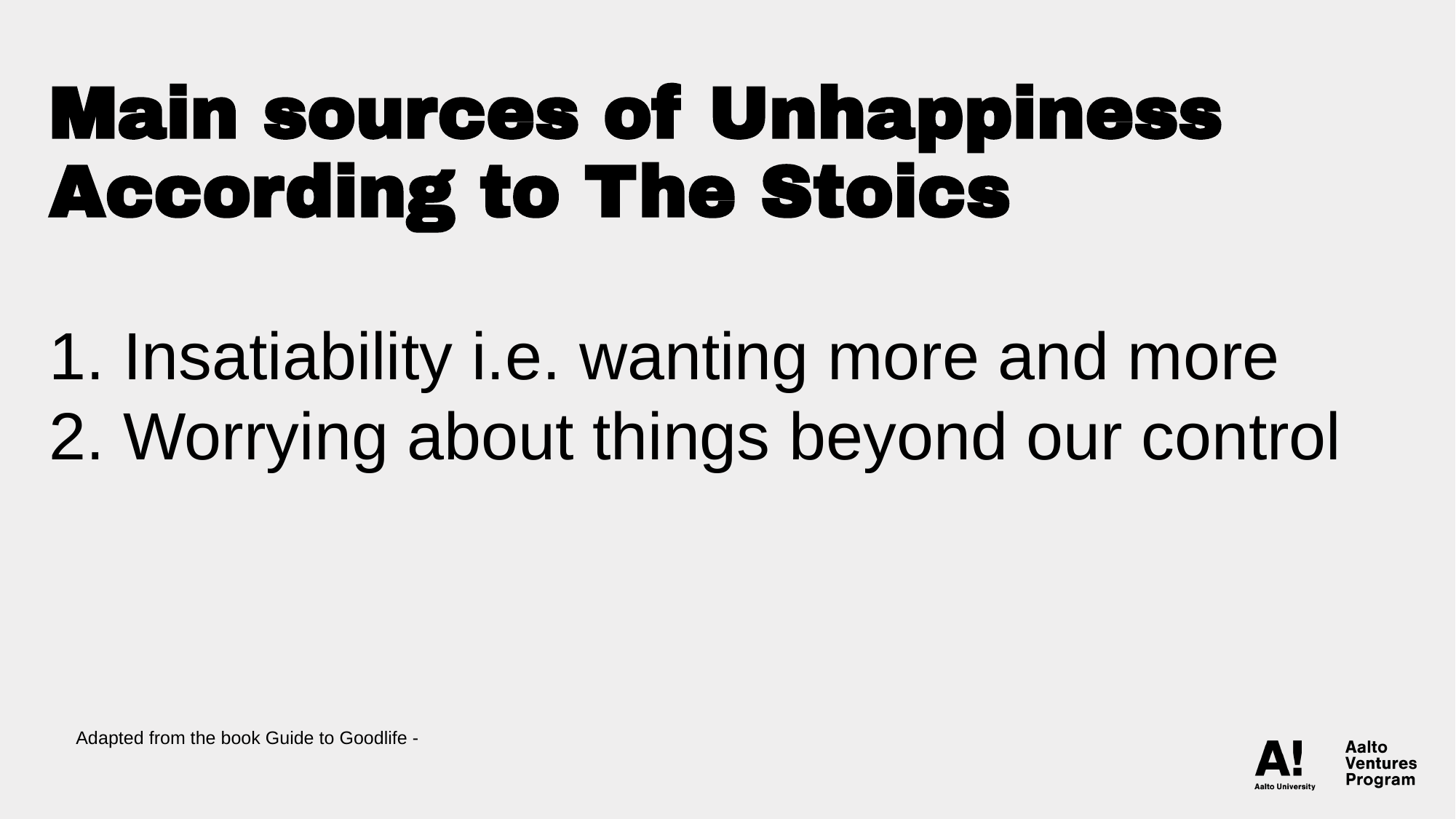

# Main sources of Unhappiness According to The Stoics
1. Insatiability i.e. wanting more and more
2. Worrying about things beyond our control
Adapted from the book Guide to Goodlife -